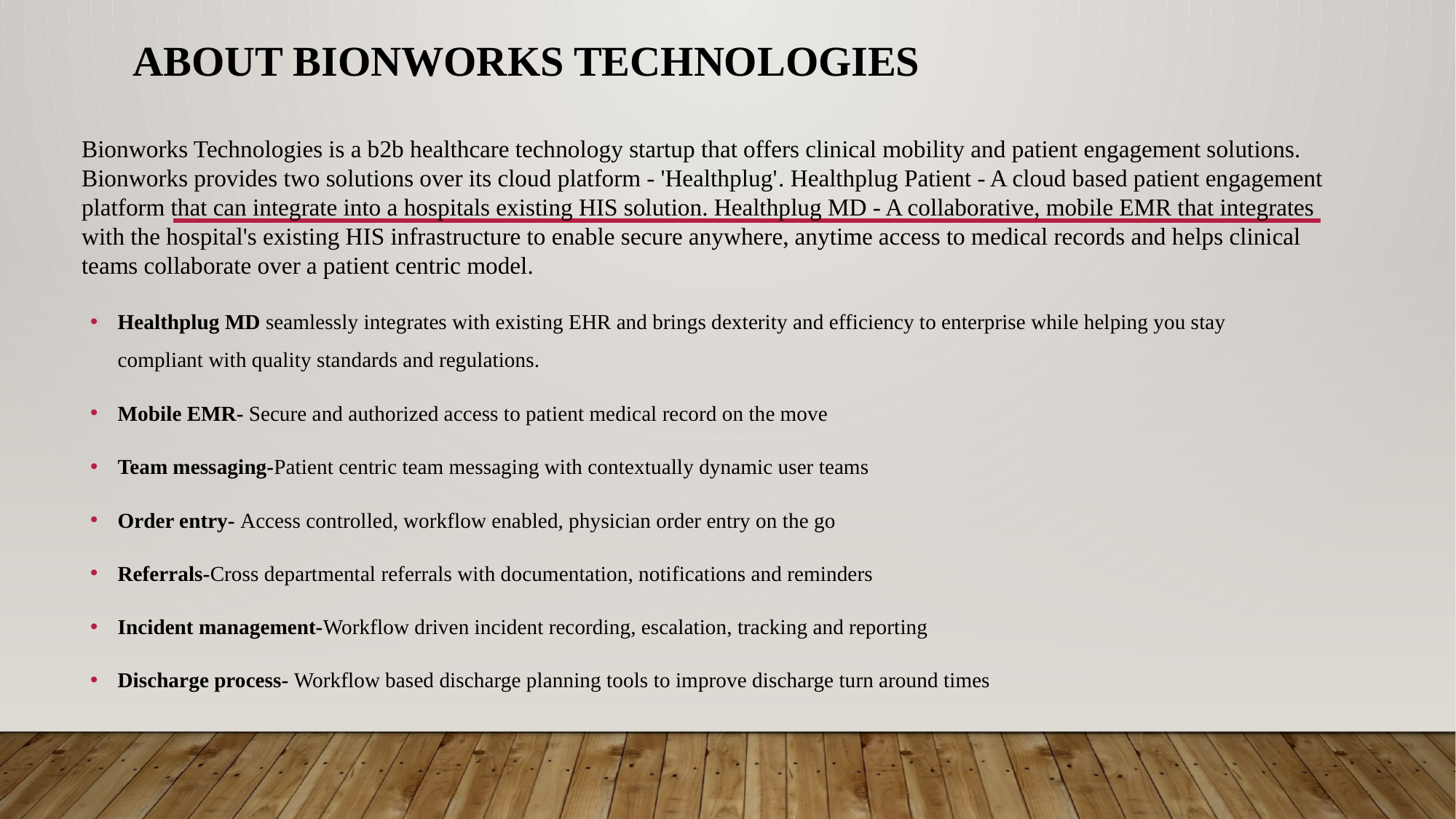

# ABOUT Bionworks Technologies
Bionworks Technologies is a b2b healthcare technology startup that offers clinical mobility and patient engagement solutions. Bionworks provides two solutions over its cloud platform - 'Healthplug'​. Healthplug Patient - A cloud based patient engagement platform that can integrate into a hospitals existing HIS solution. Healthplug MD - A collaborative, mobile EMR that integrates with the hospital's existing HIS infrastructure to enable secure anywhere, anytime access to medical records and helps clinical teams collaborate over a patient centric model.
Healthplug MD seamlessly integrates with existing EHR and brings dexterity and efficiency to enterprise while helping you stay compliant with quality standards and regulations.
Mobile EMR- Secure and authorized access to patient medical record on the move
Team messaging-Patient centric team messaging with contextually dynamic user teams
Order entry- Access controlled, workflow enabled, physician order entry on the go
Referrals-Cross departmental referrals with documentation, notifications and reminders
Incident management-Workflow driven incident recording, escalation, tracking and reporting
Discharge process- Workflow based discharge planning tools to improve discharge turn around times